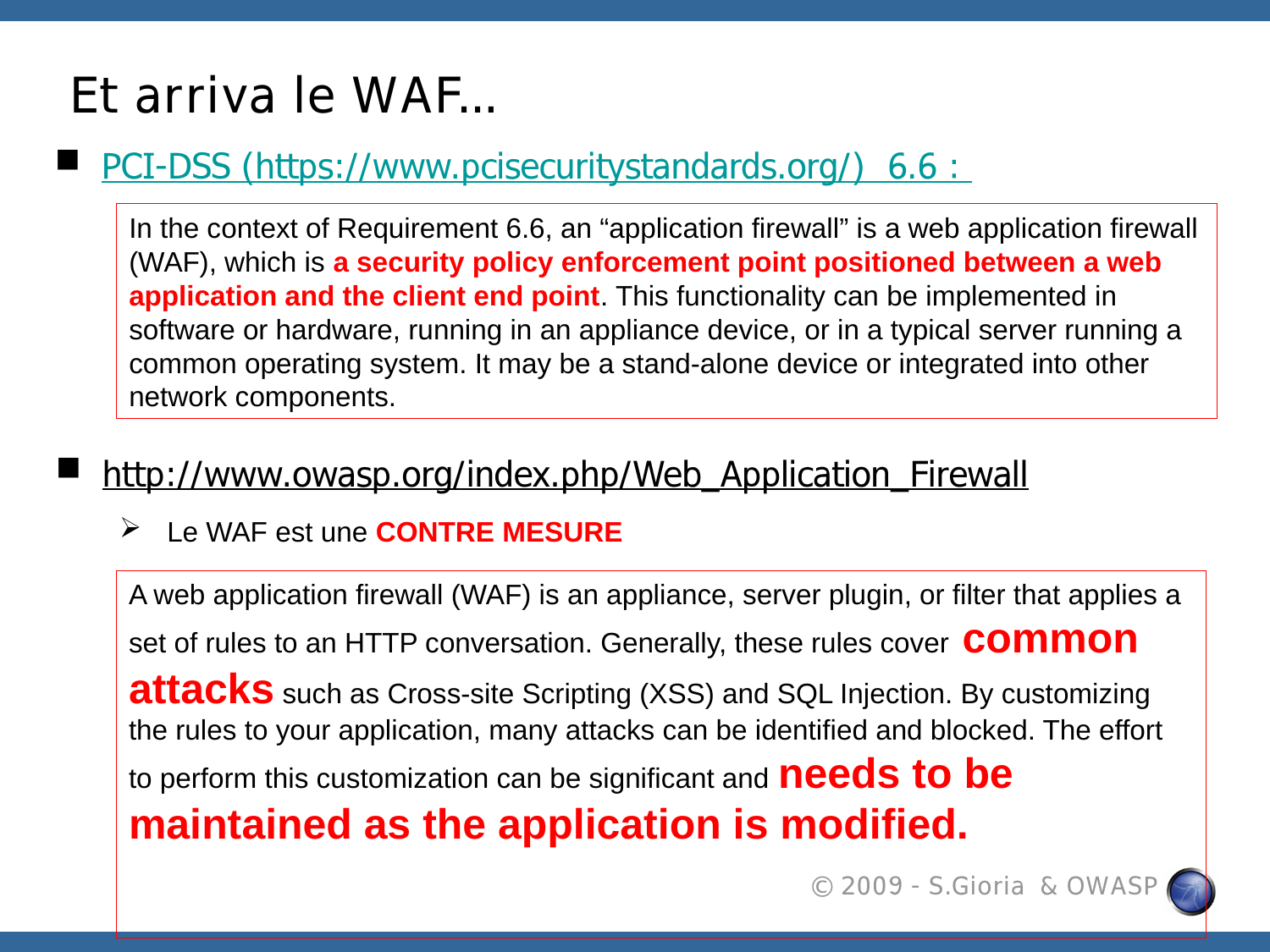

# Et arriva le WAF…
PCI-DSS (https://www.pcisecuritystandards.org/)  6.6 :
In the context of Requirement 6.6, an “application firewall” is a web application firewall (WAF), which is a security policy enforcement point positioned between a web application and the client end point. This functionality can be implemented in software or hardware, running in an appliance device, or in a typical server running a common operating system. It may be a stand-alone device or integrated into other network components.
http://www.owasp.org/index.php/Web_Application_Firewall

Le WAF est une CONTRE MESURE
A web application firewall (WAF) is an appliance, server plugin, or filter that applies a set of rules to an HTTP conversation. Generally, these rules cover common attacks such as Cross-site Scripting (XSS) and SQL Injection. By customizing the rules to your application, many attacks can be identified and blocked. The effort to perform this customization can be significant and needs to be maintained as the application is modified.